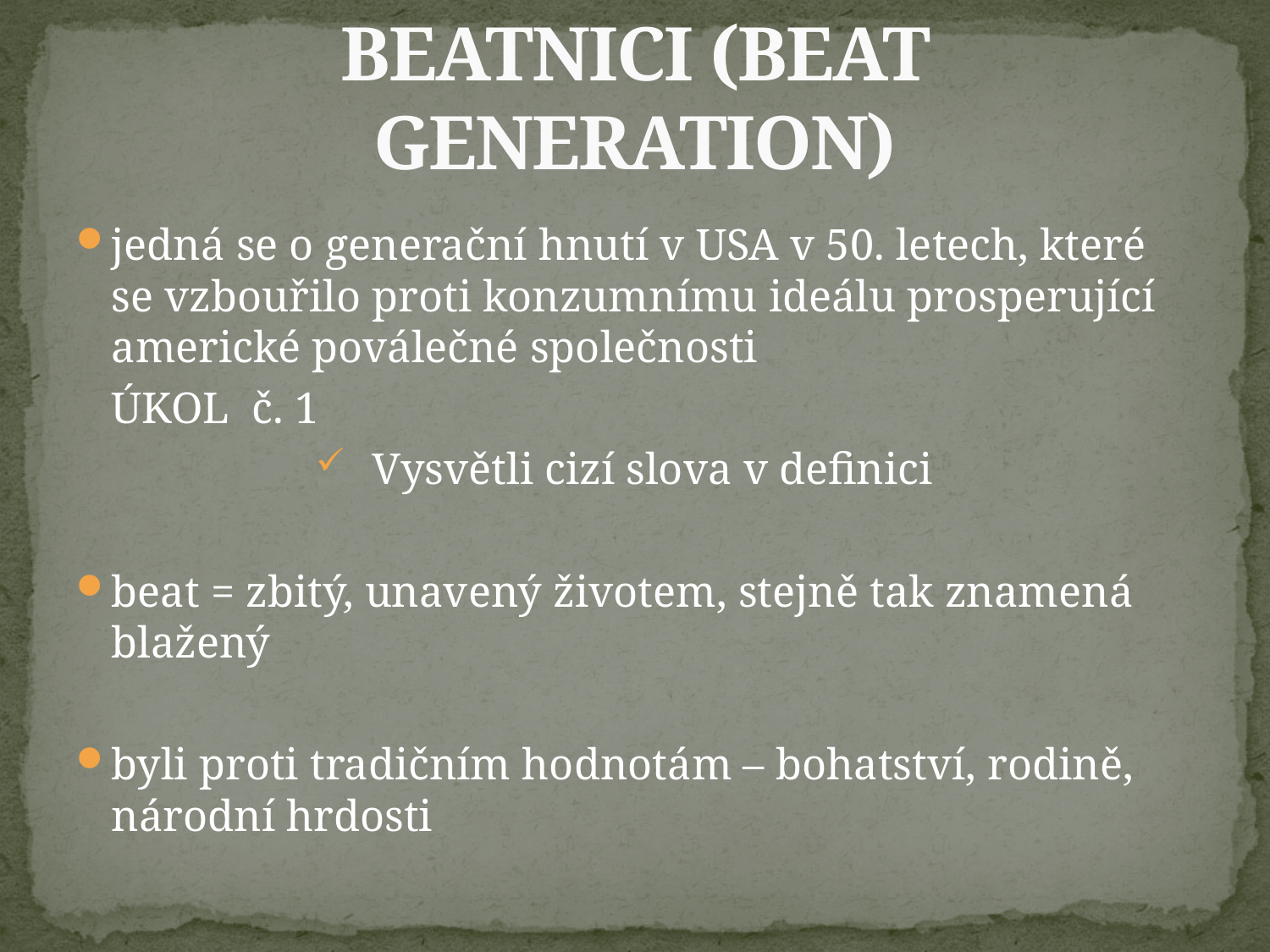

# BEATNICI (BEAT GENERATION)
jedná se o generační hnutí v USA v 50. letech, které se vzbouřilo proti konzumnímu ideálu prosperující americké poválečné společnosti
			ÚKOL  č. 1
Vysvětli cizí slova v definici

beat = zbitý, unavený životem, stejně tak znamená blažený

byli proti tradičním hodnotám – bohatství, rodině, národní hrdosti